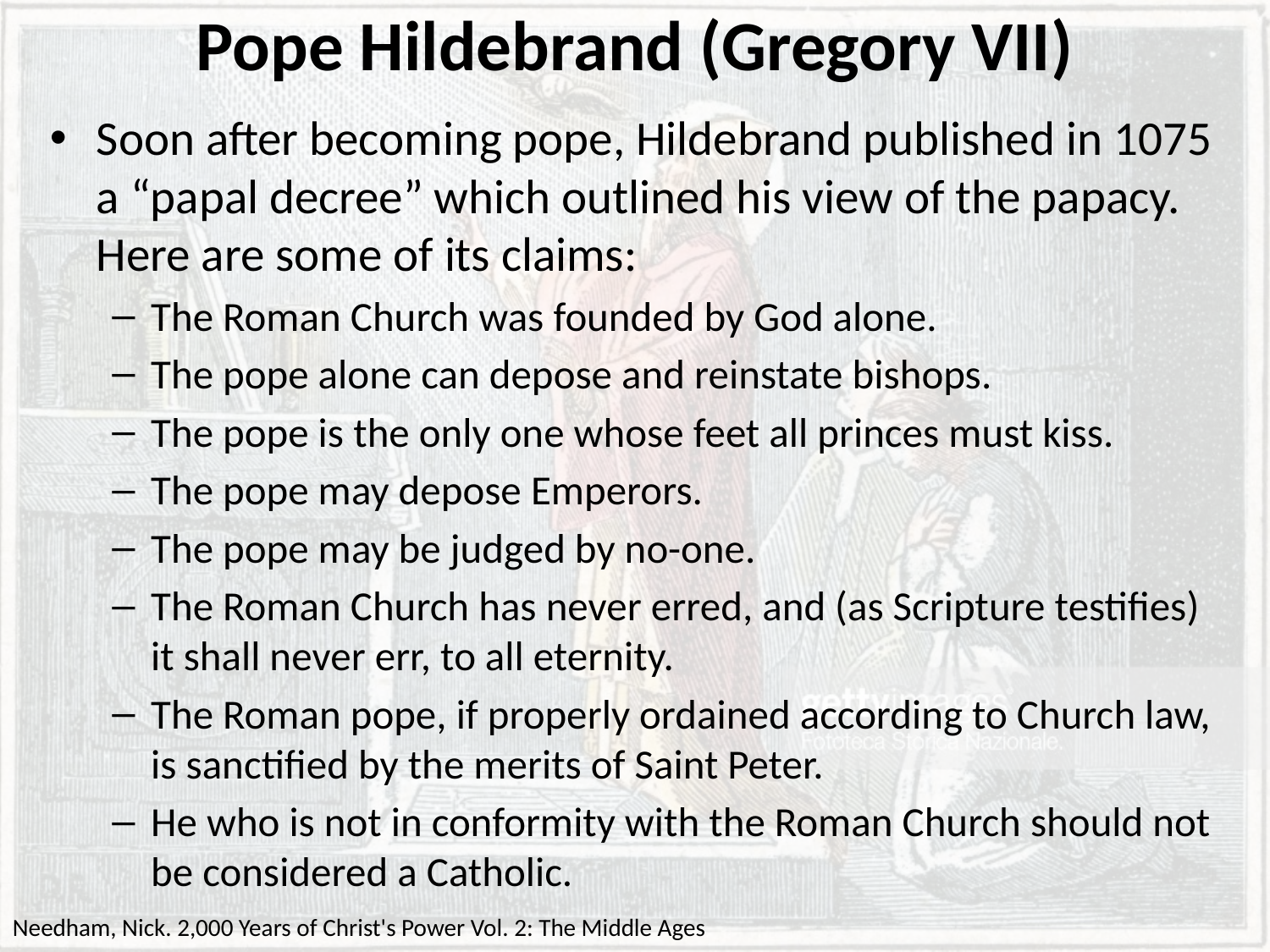

# Pope Hildebrand (Gregory VII)
Soon after becoming pope, Hildebrand published in 1075 a “papal decree” which outlined his view of the papacy. Here are some of its claims:
The Roman Church was founded by God alone.
The pope alone can depose and reinstate bishops.
The pope is the only one whose feet all princes must kiss.
The pope may depose Emperors.
The pope may be judged by no-one.
The Roman Church has never erred, and (as Scripture testifies) it shall never err, to all eternity.
The Roman pope, if properly ordained according to Church law, is sanctified by the merits of Saint Peter.
He who is not in conformity with the Roman Church should not be considered a Catholic.
Needham, Nick. 2,000 Years of Christ's Power Vol. 2: The Middle Ages